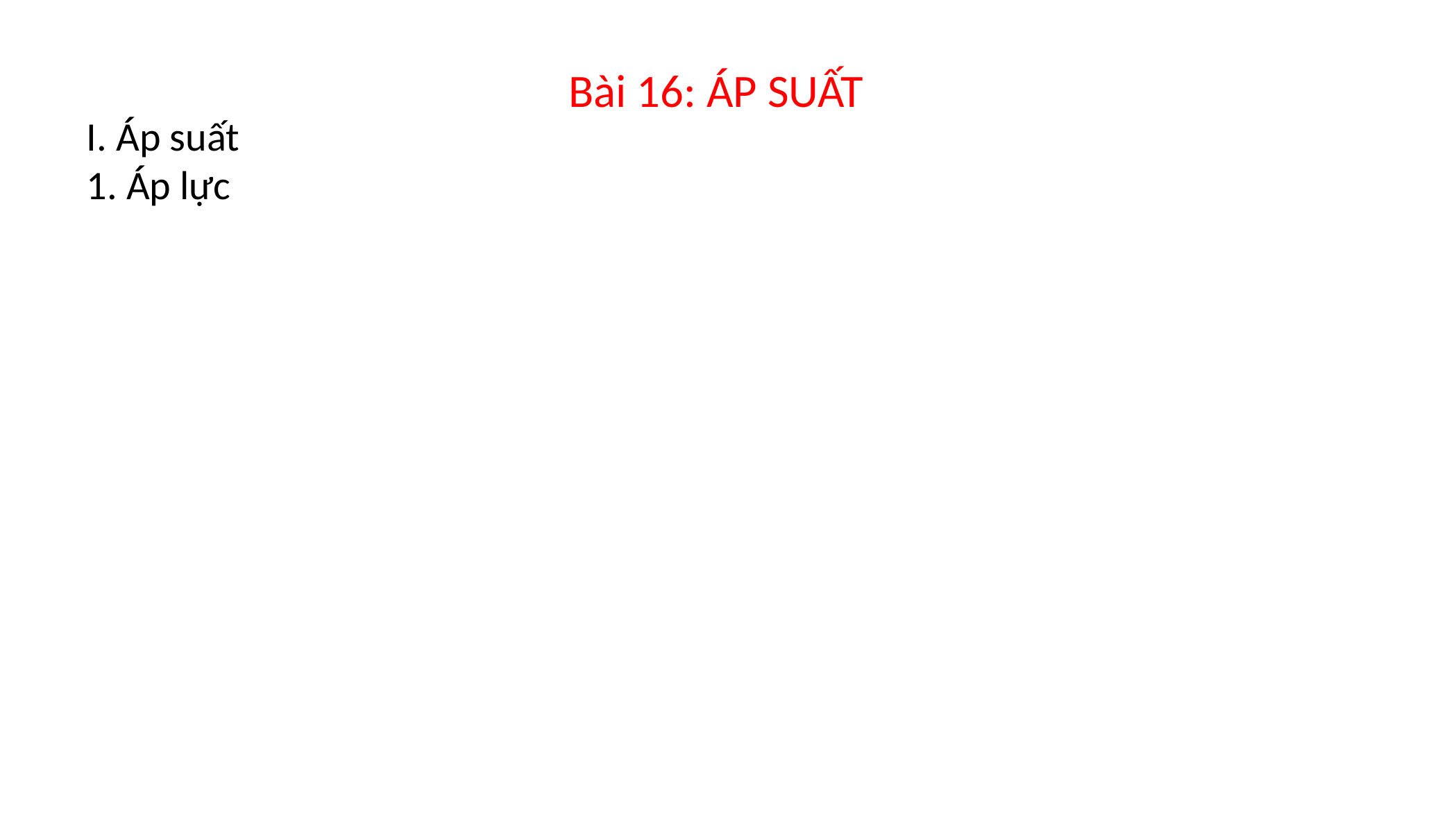

Bài 16: ÁP SUẤT
I. Áp suất
1. Áp lực